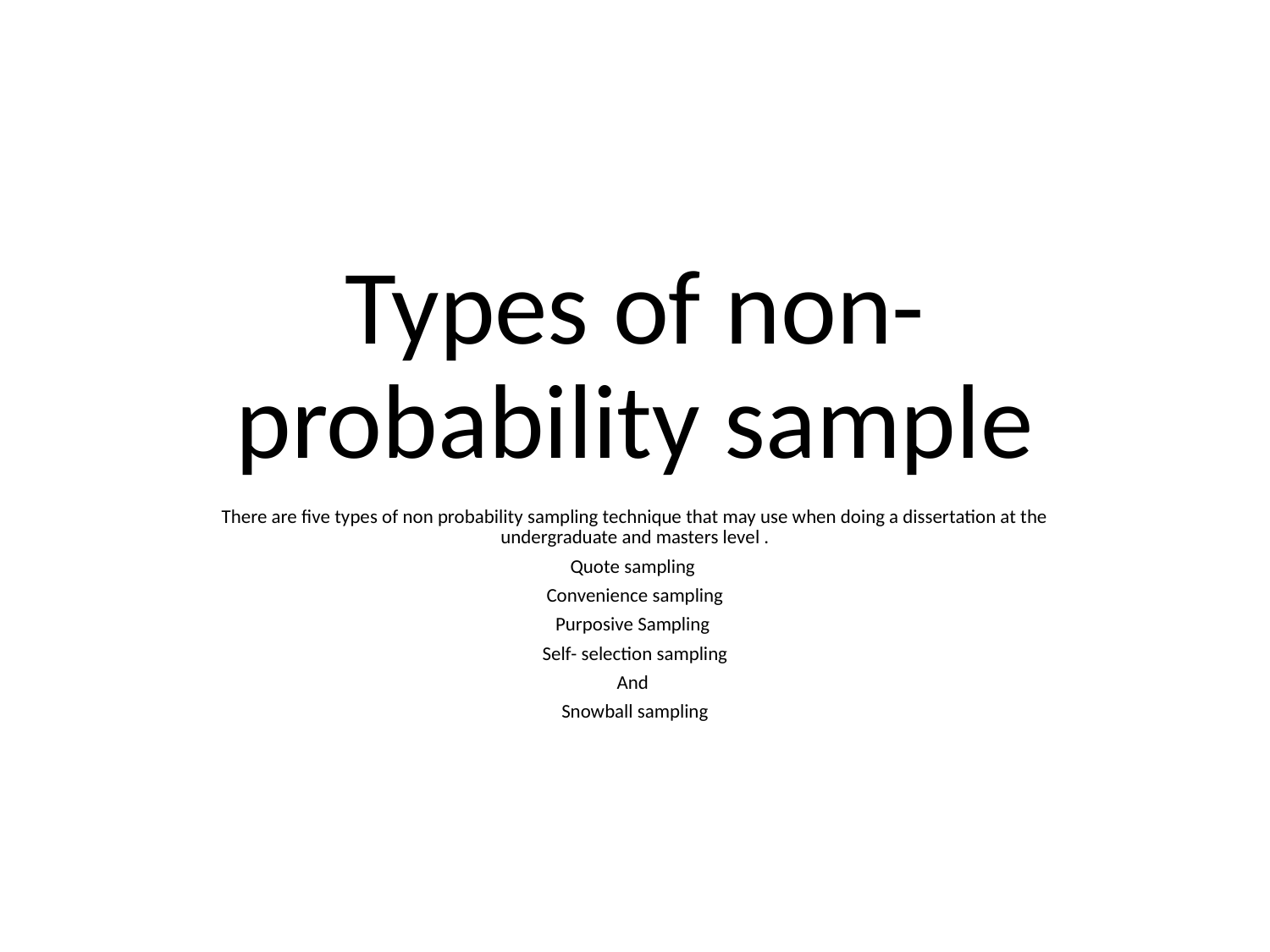

# Types of non- probability sample
There are five types of non probability sampling technique that may use when doing a dissertation at the undergraduate and masters level .
Quote sampling
Convenience sampling
Purposive Sampling
Self- selection sampling
And
Snowball sampling